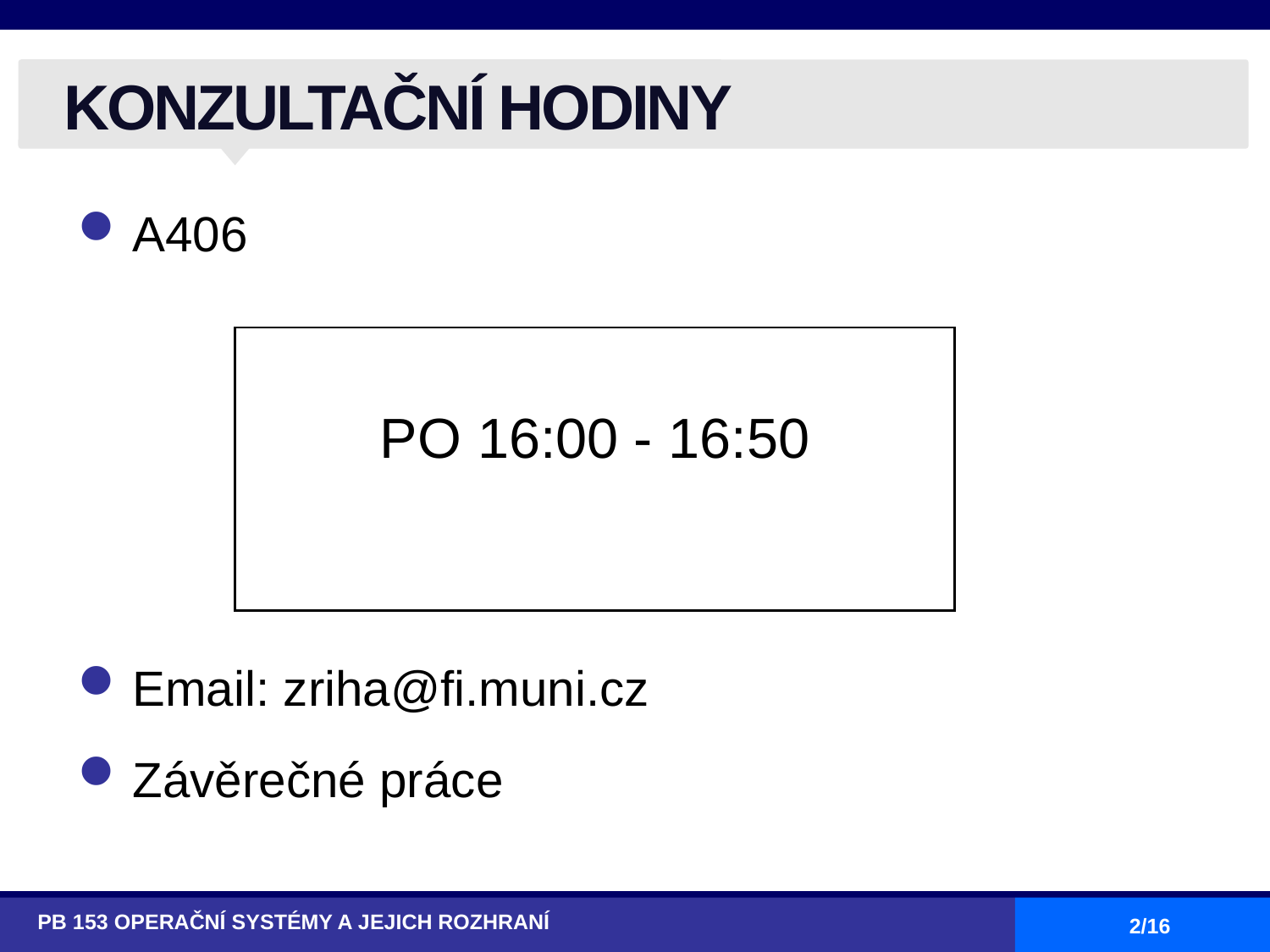

# KONZULTAČNÍ HODINY
A406

Email: zriha@fi.muni.cz
Závěrečné práce

PO 16:00 - 16:50

PB 153 OPERAČNÍ SYSTÉMY A JEJICH ROZHRANÍ